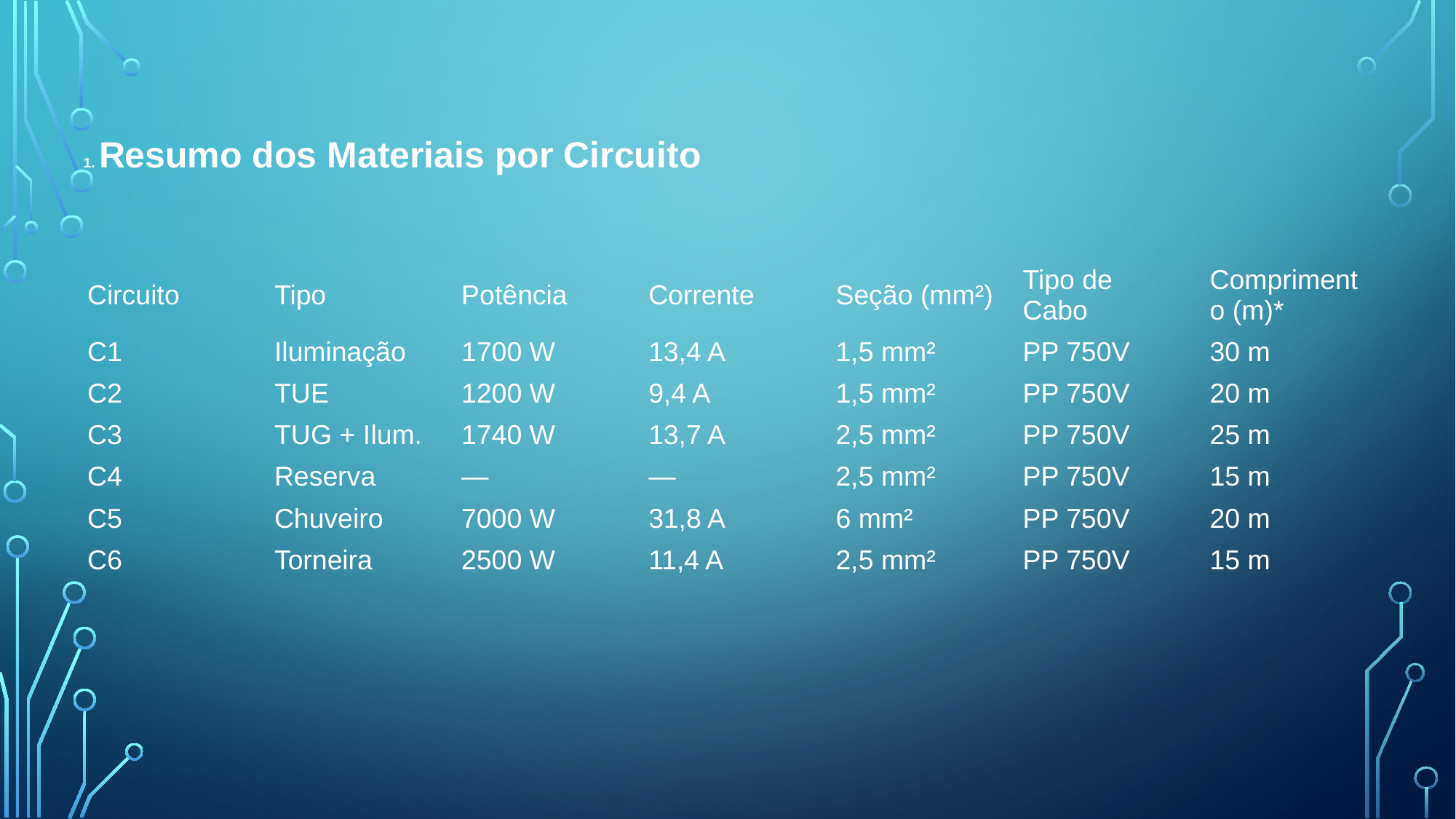

1. Resumo dos Materiais por Circuito

| Circuito | Tipo | Potência | Corrente | Seção (mm²) | Tipo de Cabo | Comprimento (m)\* |
| --- | --- | --- | --- | --- | --- | --- |
| C1 | Iluminação | 1700 W | 13,4 A | 1,5 mm² | PP 750V | 30 m |
| C2 | TUE | 1200 W | 9,4 A | 1,5 mm² | PP 750V | 20 m |
| C3 | TUG + Ilum. | 1740 W | 13,7 A | 2,5 mm² | PP 750V | 25 m |
| C4 | Reserva | — | — | 2,5 mm² | PP 750V | 15 m |
| C5 | Chuveiro | 7000 W | 31,8 A | 6 mm² | PP 750V | 20 m |
| C6 | Torneira | 2500 W | 11,4 A | 2,5 mm² | PP 750V | 15 m |